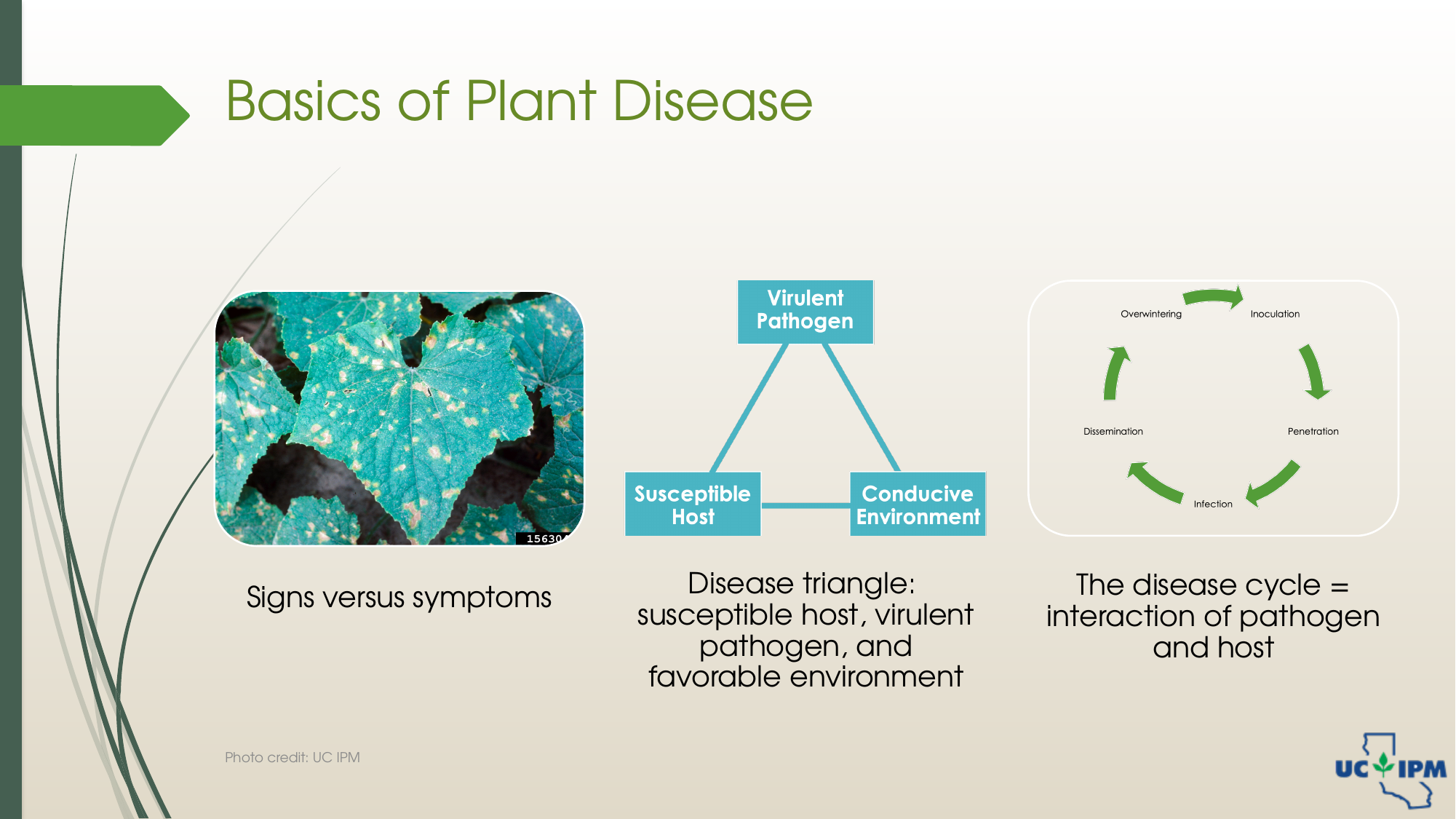

# Basics of Plant Disease
Signs versus symptoms
Disease triangle:  susceptible host, virulent pathogen, and favorable environment
The disease cycle = interaction of pathogen and host
Photo credit: UC IPM